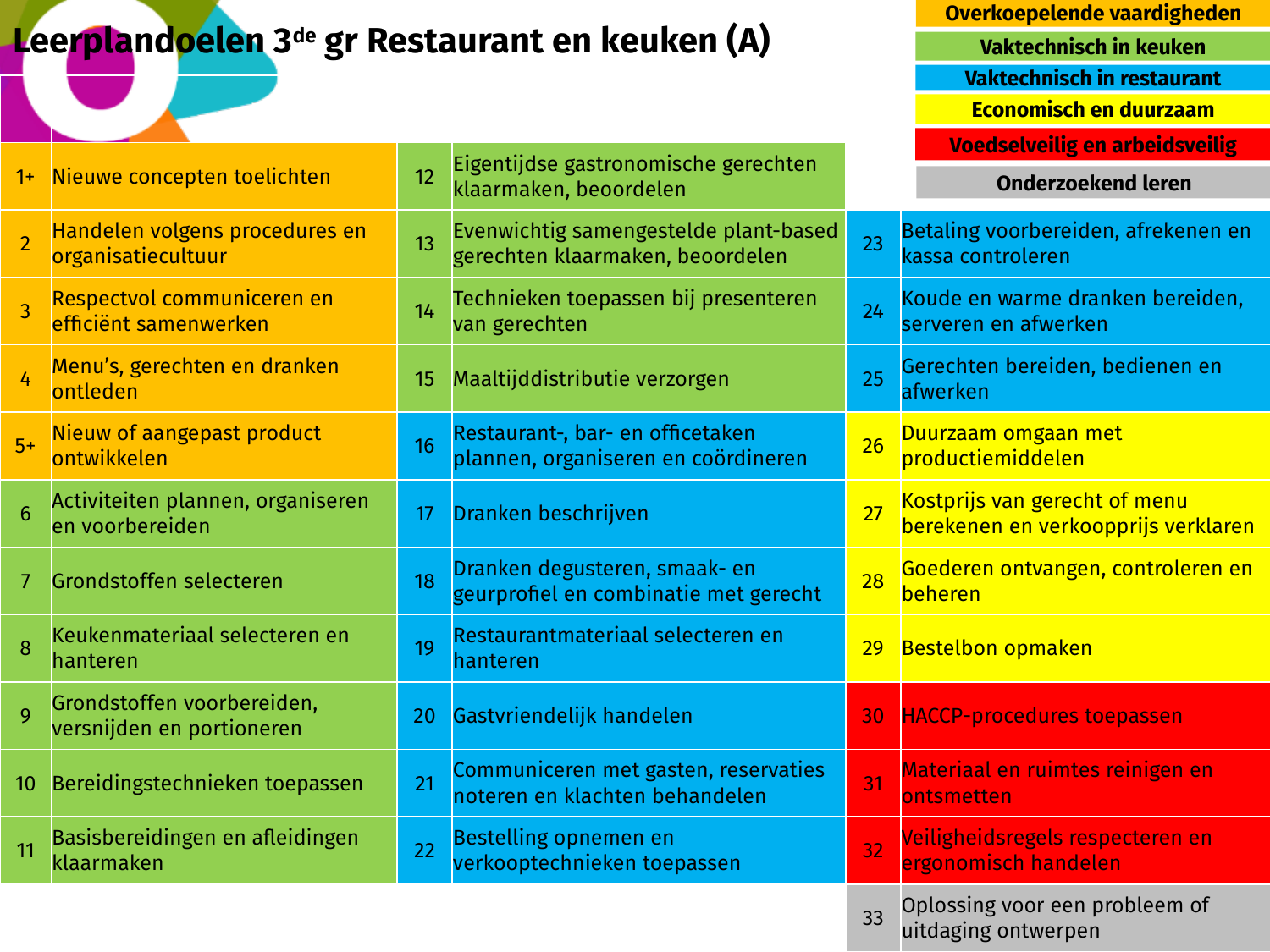

Leerplandoelen 3de gr Restaurant en keuken (A)
Overkoepelende vaardigheden
Vaktechnisch in keuken
Vaktechnisch in restaurant
|  |  |  |  |  |  |
| --- | --- | --- | --- | --- | --- |
| 1+ | Nieuwe concepten toelichten | 12 | Eigentijdse gastronomische gerechten klaarmaken, beoordelen |  |  |
| 2 | Handelen volgens procedures en organisatiecultuur | 13 | Evenwichtig samengestelde plant-based gerechten klaarmaken, beoordelen | 23 | Betaling voorbereiden, afrekenen en kassa controleren |
| 3 | Respectvol communiceren en efficiënt samenwerken | 14 | Technieken toepassen bij presenteren van gerechten | 24 | Koude en warme dranken bereiden, serveren en afwerken |
| 4 | Menu’s, gerechten en dranken ontleden | 15 | Maaltijddistributie verzorgen | 25 | Gerechten bereiden, bedienen en afwerken |
| 5+ | Nieuw of aangepast product ontwikkelen | 16 | Restaurant-, bar- en officetaken plannen, organiseren en coördineren | 26 | Duurzaam omgaan met productiemiddelen |
| 6 | Activiteiten plannen, organiseren en voorbereiden | 17 | Dranken beschrijven | 27 | Kostprijs van gerecht of menu berekenen en verkoopprijs verklaren |
| 7 | Grondstoffen selecteren | 18 | Dranken degusteren, smaak- en geurprofiel en combinatie met gerecht | 28 | Goederen ontvangen, controleren en beheren |
| 8 | Keukenmateriaal selecteren en hanteren | 19 | Restaurantmateriaal selecteren en hanteren | 29 | Bestelbon opmaken |
| 9 | Grondstoffen voorbereiden, versnijden en portioneren | 20 | Gastvriendelijk handelen | 30 | HACCP-procedures toepassen |
| 10 | Bereidingstechnieken toepassen | 21 | Communiceren met gasten, reservaties noteren en klachten behandelen | 31 | Materiaal en ruimtes reinigen en ontsmetten |
| 11 | Basisbereidingen en afleidingen klaarmaken | 22 | Bestelling opnemen en verkooptechnieken toepassen | 32 | Veiligheidsregels respecteren en ergonomisch handelen |
|  |  |  |  | 33 | Oplossing voor een probleem of uitdaging ontwerpen |
Economisch en duurzaam
Voedselveilig en arbeidsveilig
Onderzoekend leren